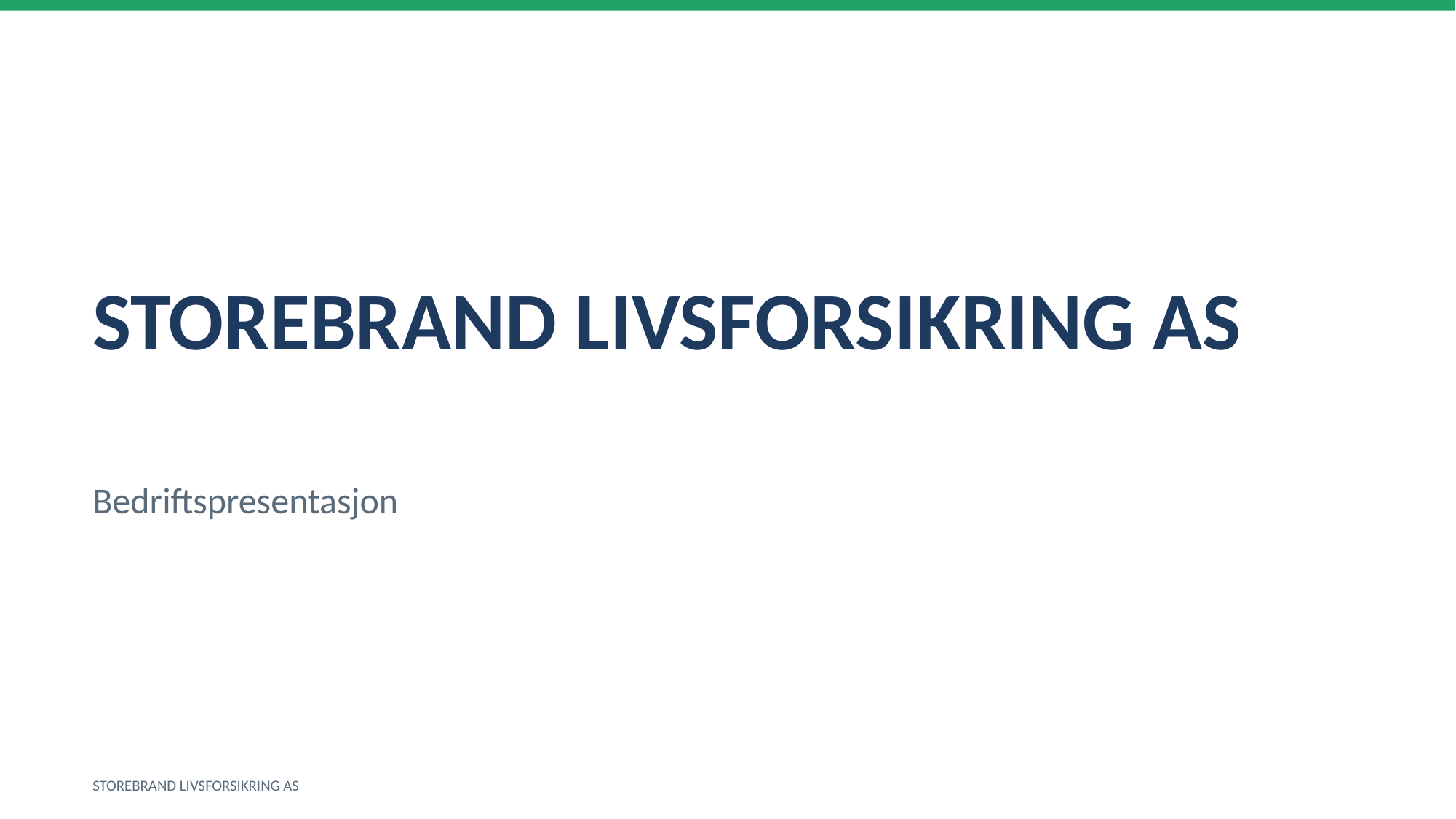

STOREBRAND LIVSFORSIKRING AS
Bedriftspresentasjon
STOREBRAND LIVSFORSIKRING AS